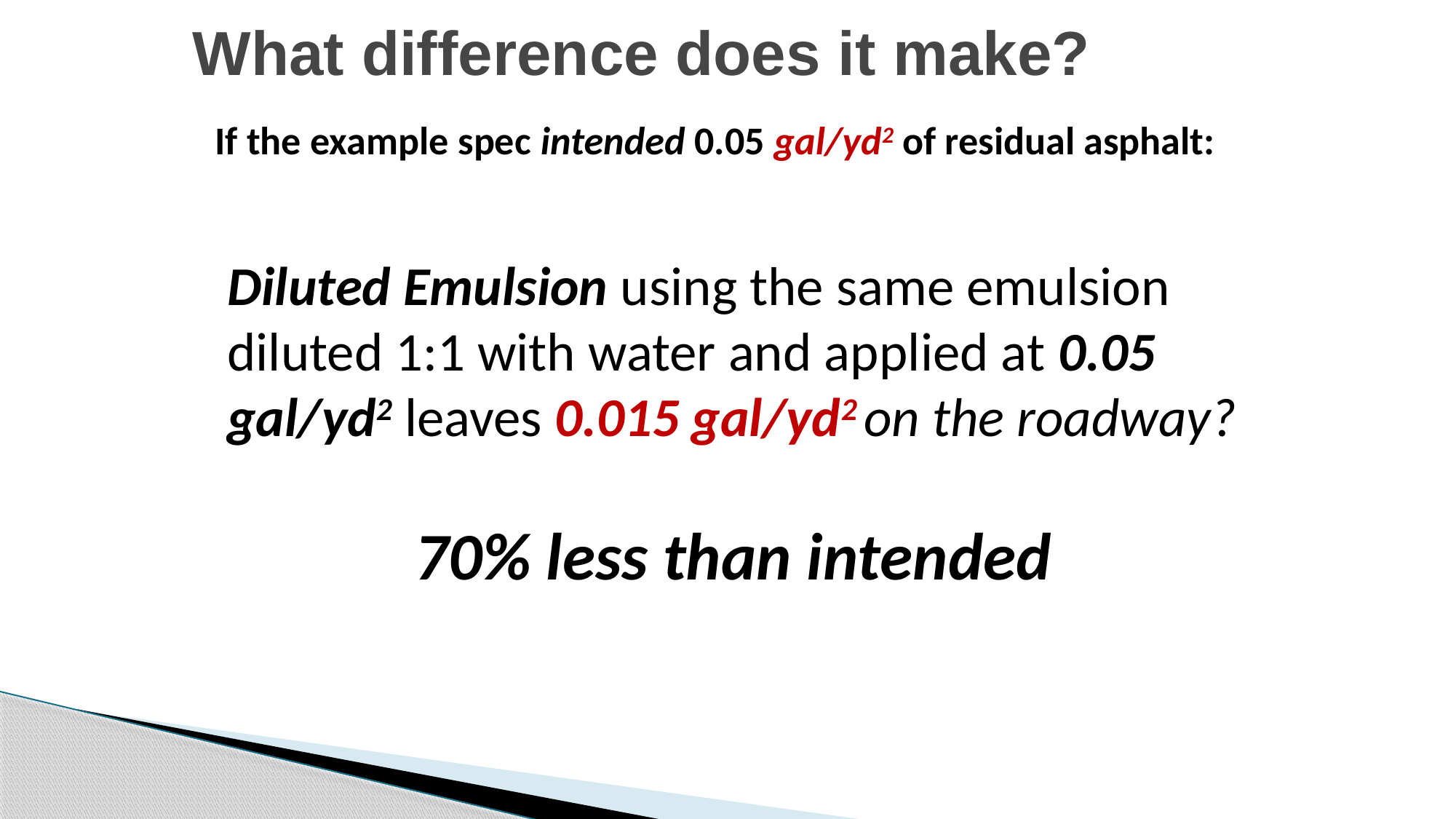

What difference does it make?
If the example spec intended 0.05 gal/yd2 of residual asphalt:
Diluted Emulsion using the same emulsion diluted 1:1 with water and applied at 0.05 gal/yd2 leaves 0.015 gal/yd2 on the roadway?

70% less than intended